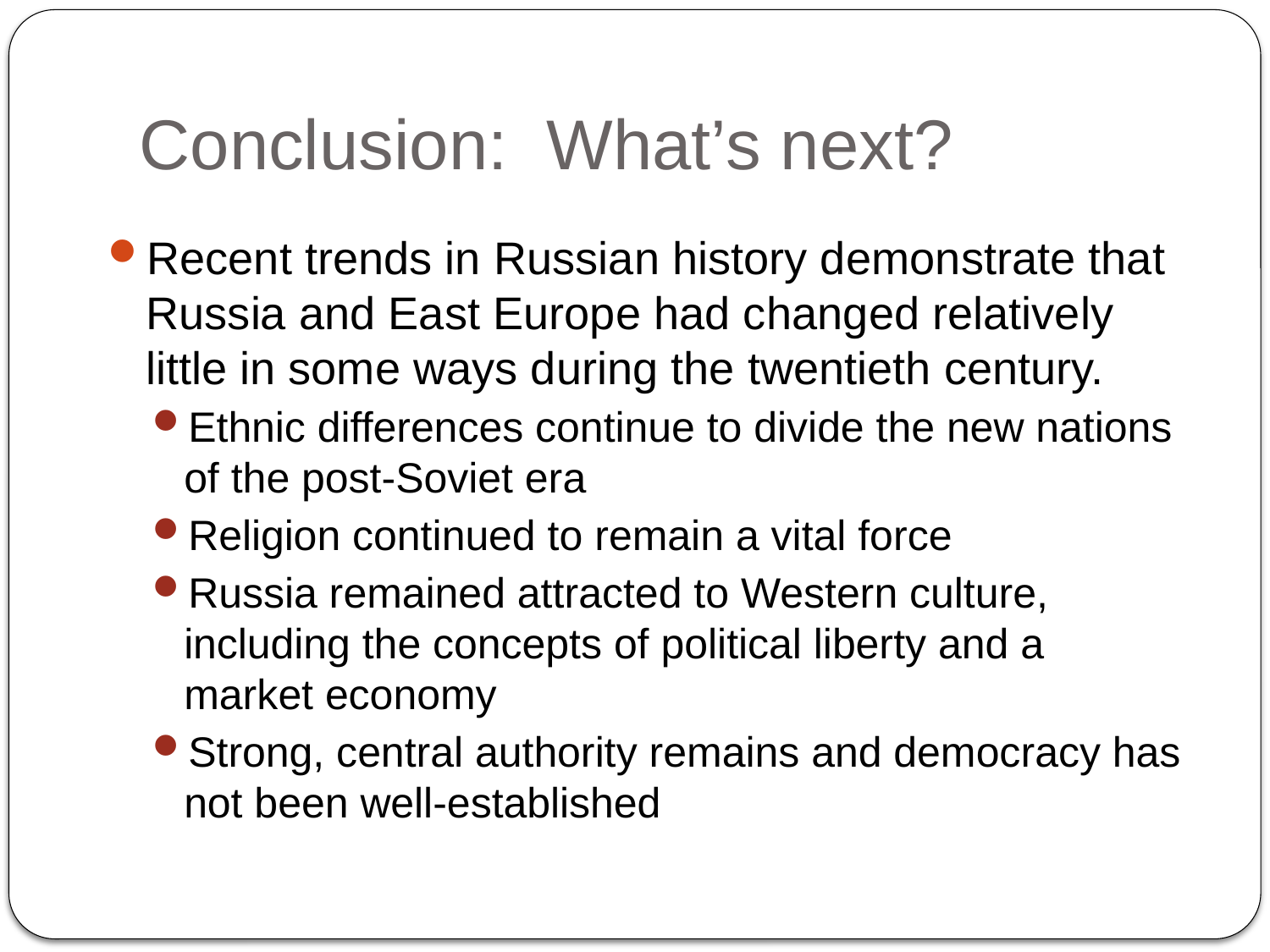

# Conclusion:  What’s next?
Recent trends in Russian history demonstrate that Russia and East Europe had changed relatively little in some ways during the twentieth century.
Ethnic differences continue to divide the new nations of the post-Soviet era
Religion continued to remain a vital force
Russia remained attracted to Western culture, including the concepts of political liberty and a market economy
Strong, central authority remains and democracy has not been well-established